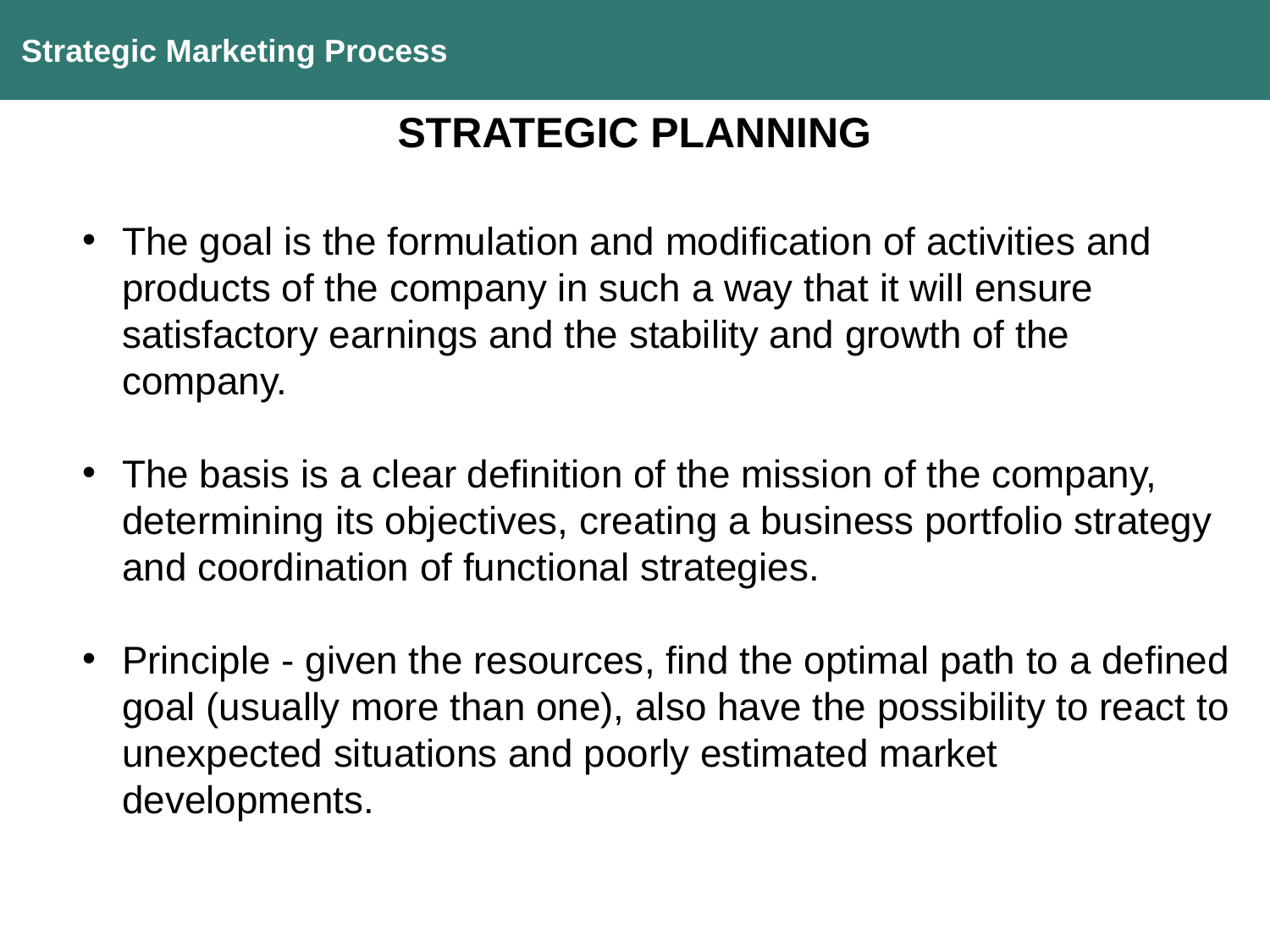

Strategic Marketing Process
STRATEGIC PLANNING
The goal is the formulation and modification of activities and products of the company in such a way that it will ensure satisfactory earnings and the stability and growth of the company.

The basis is a clear definition of the mission of the company, determining its objectives, creating a business portfolio strategy and coordination of functional strategies.

Principle - given the resources, find the optimal path to a defined goal (usually more than one), also have the possibility to react to unexpected situations and poorly estimated market developments.